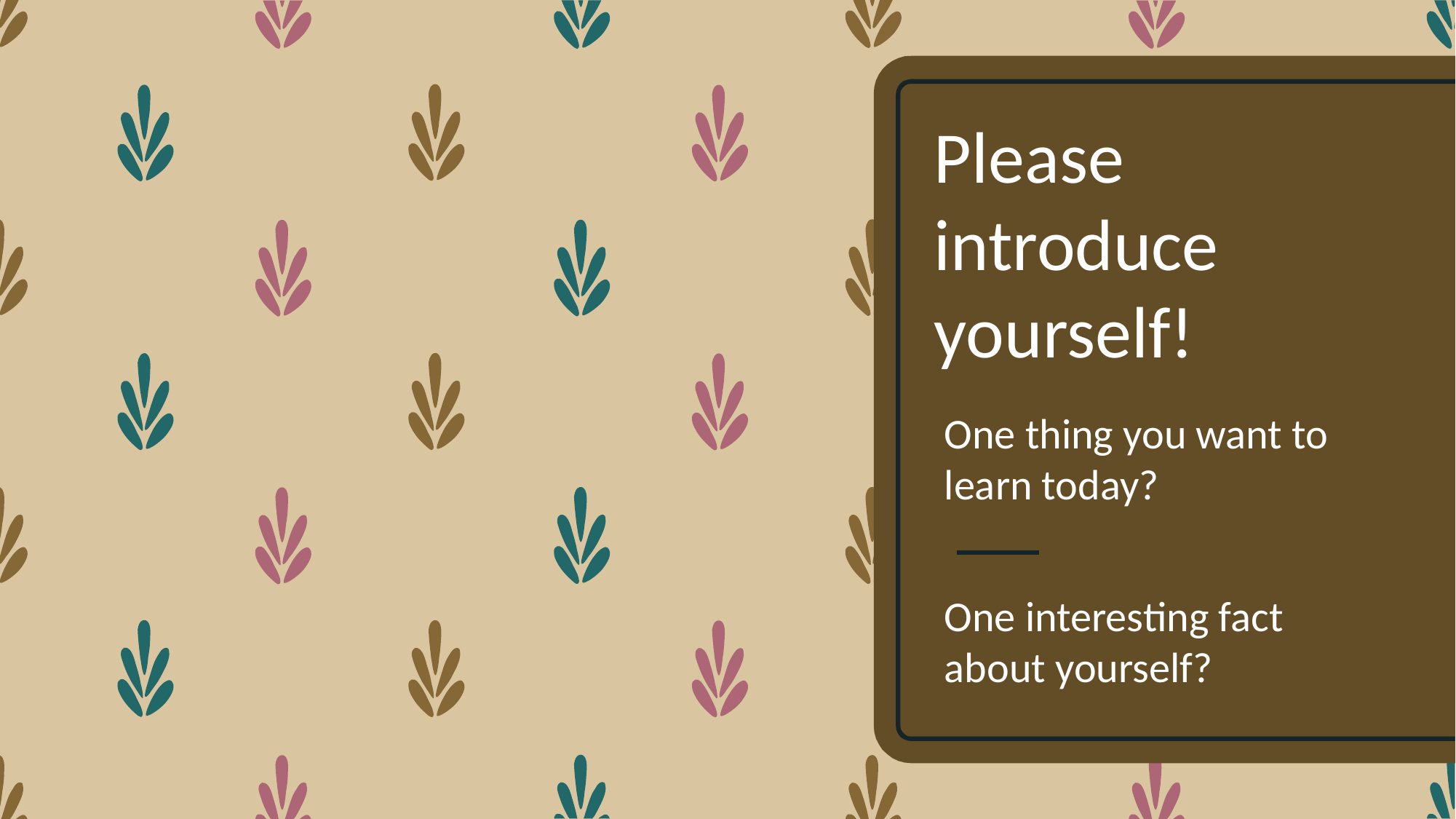

Please introduce yourself!
One thing you want to learn today?
One interesting fact about yourself?